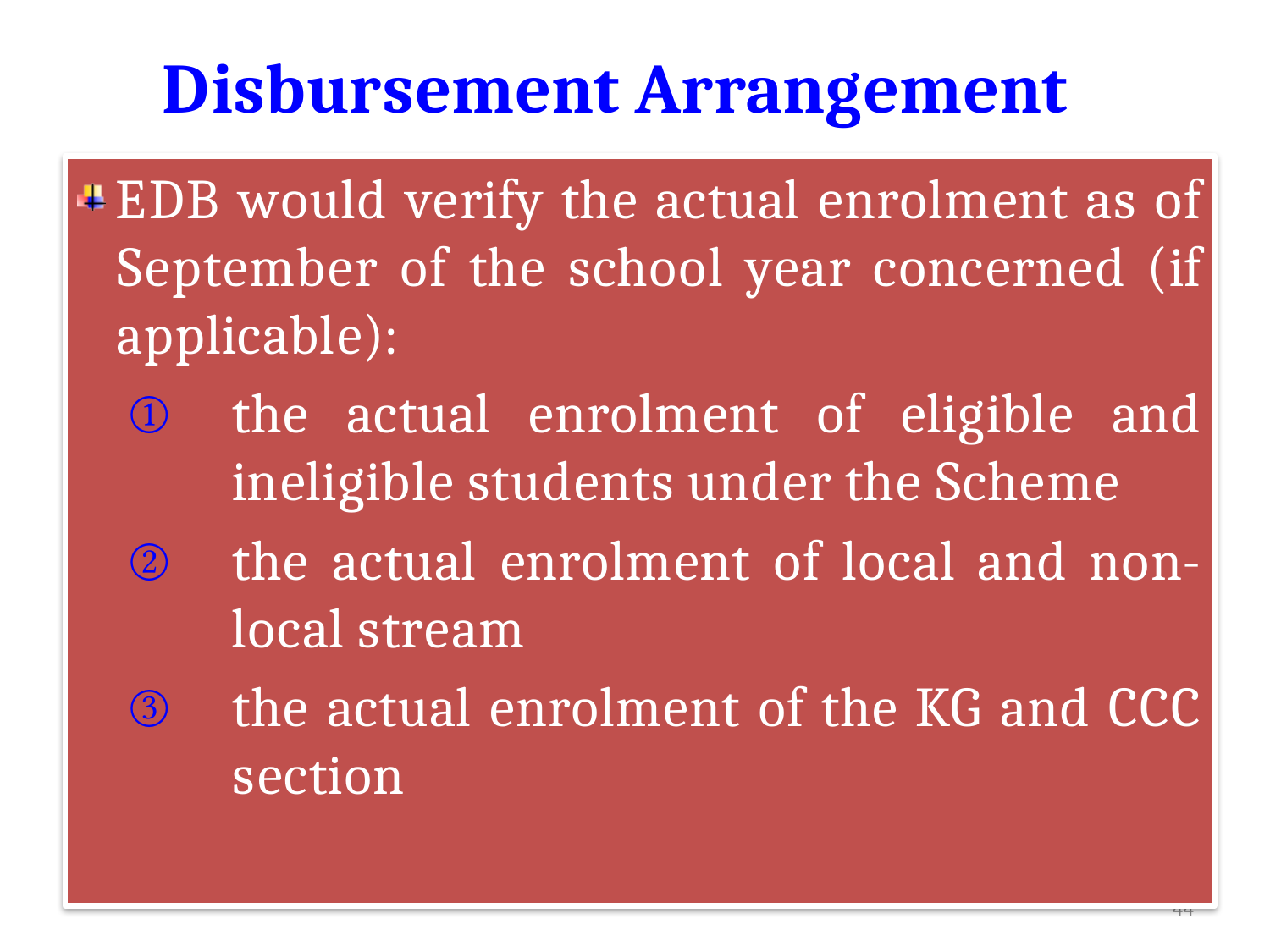

Disbursement Arrangement
EDB would verify the actual enrolment as of September of the school year concerned (if applicable):
the actual enrolment of eligible and ineligible students under the Scheme
the actual enrolment of local and non-local stream
the actual enrolment of the KG and CCC section
44